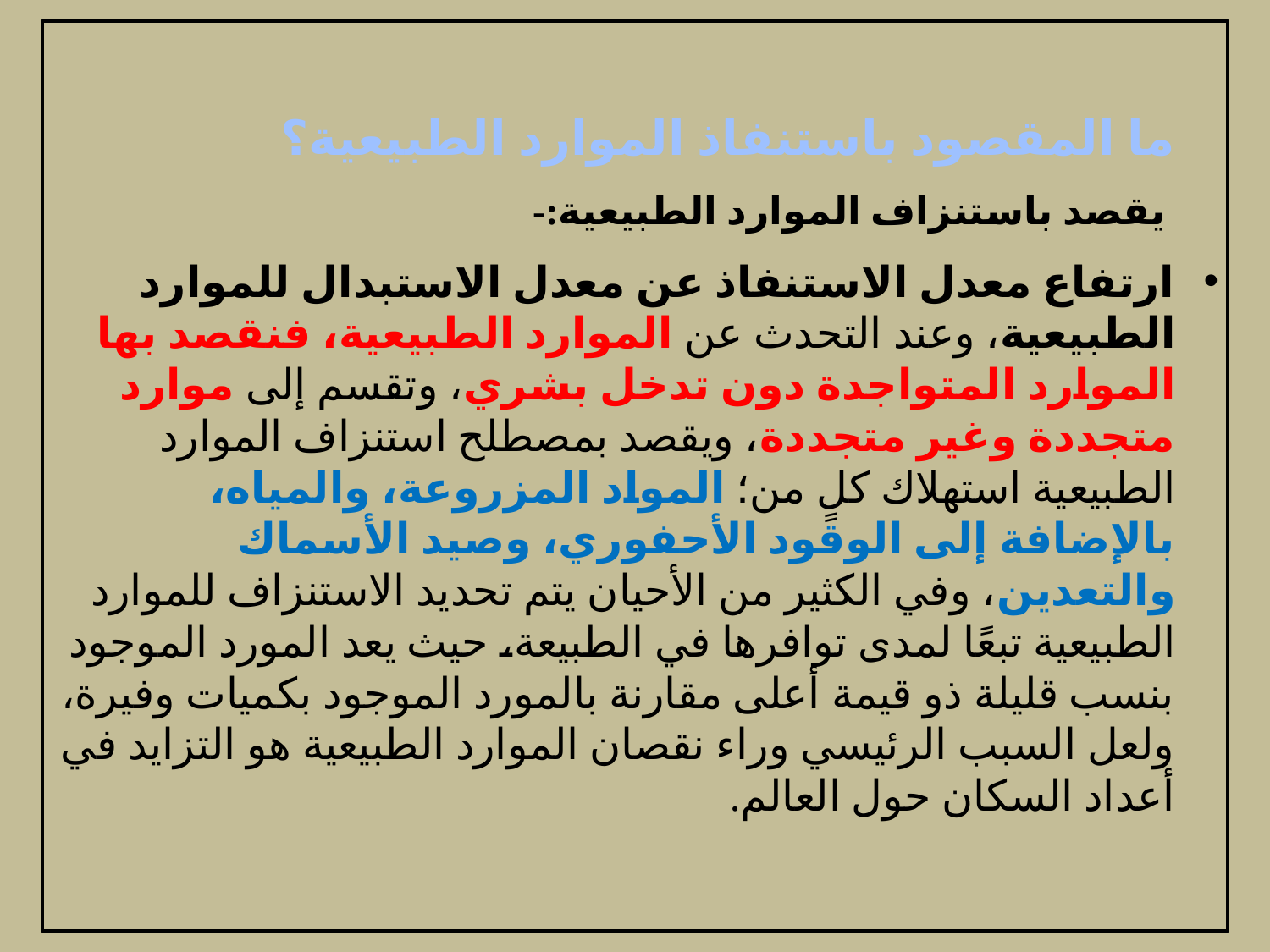

ما المقصود باستنفاذ الموارد الطبيعية؟
 يقصد باستنزاف الموارد الطبيعية:-
ارتفاع معدل الاستنفاذ عن معدل الاستبدال للموارد الطبيعية، وعند التحدث عن الموارد الطبيعية، فنقصد بها الموارد المتواجدة دون تدخل بشري، وتقسم إلى موارد متجددة وغير متجددة، ويقصد بمصطلح استنزاف الموارد الطبيعية استهلاك كلٍ من؛ المواد المزروعة، والمياه، بالإضافة إلى الوقود الأحفوري، وصيد الأسماك والتعدين، وفي الكثير من الأحيان يتم تحديد الاستنزاف للموارد الطبيعية تبعًا لمدى توافرها في الطبيعة، حيث يعد المورد الموجود بنسب قليلة ذو قيمة أعلى مقارنة بالمورد الموجود بكميات وفيرة، ولعل السبب الرئيسي وراء نقصان الموارد الطبيعية هو التزايد في أعداد السكان حول العالم.